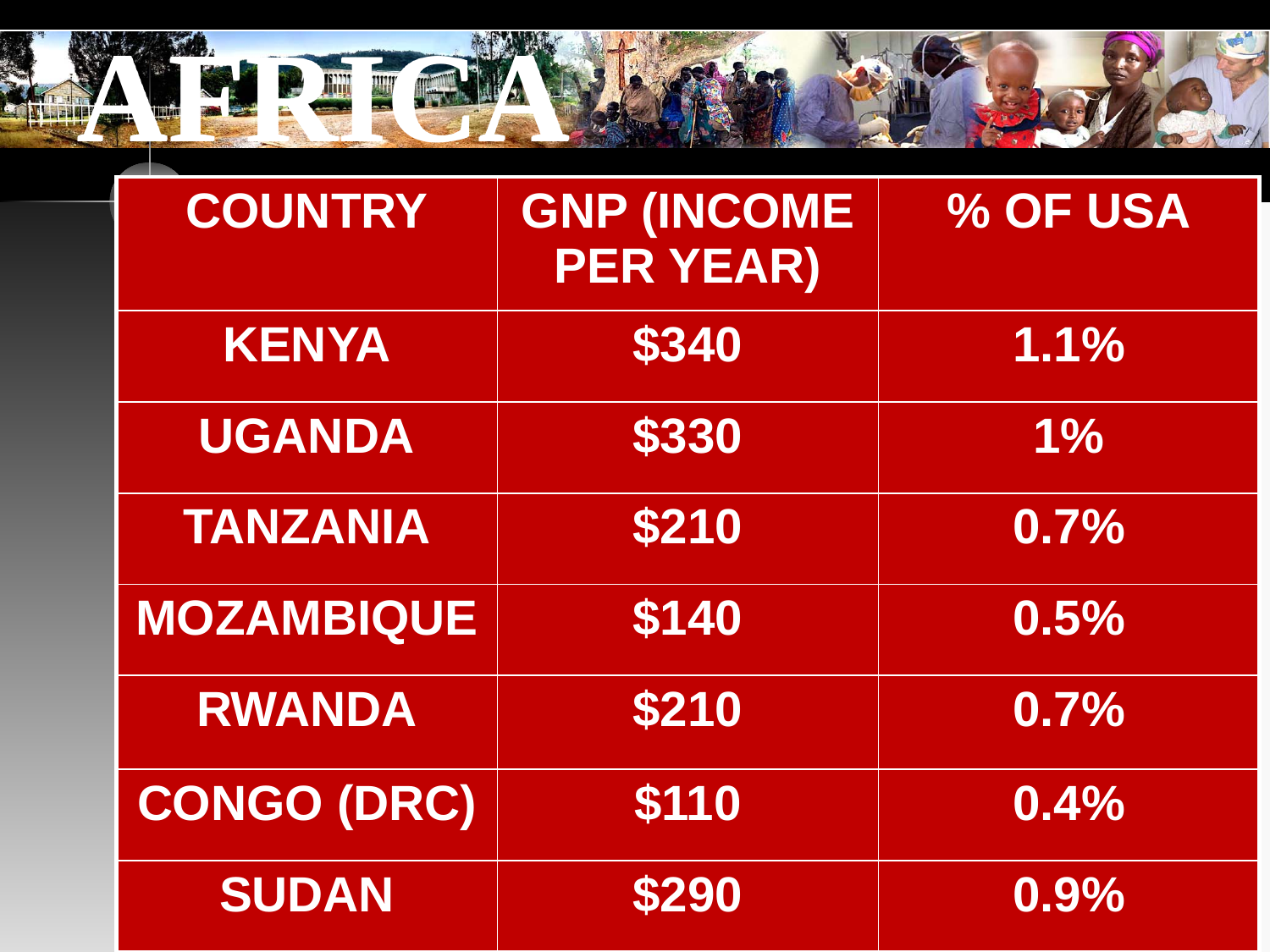

# AFRICA
| COUNTRY | GNP (INCOME PER YEAR) | % OF USA |
| --- | --- | --- |
| KENYA | $340 | 1.1% |
| UGANDA | $330 | 1% |
| TANZANIA | $210 | 0.7% |
| MOZAMBIQUE | $140 | 0.5% |
| RWANDA | $210 | 0.7% |
| CONGO (DRC) | $110 | 0.4% |
| SUDAN | $290 | 0.9% |